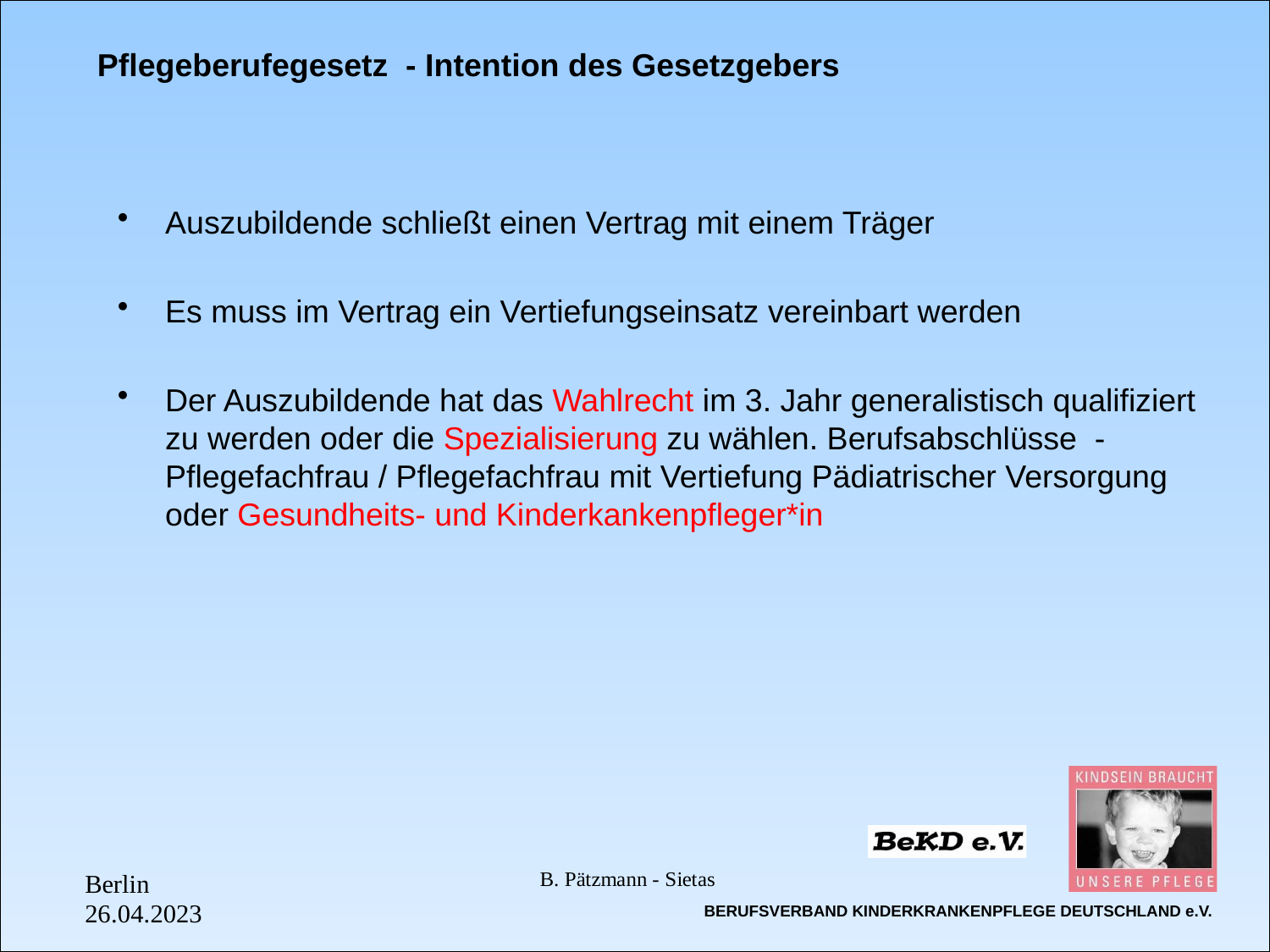

Pflegeberufegesetz  - Intention des Gesetzgebers

Auszubildende schließt einen Vertrag mit einem Träger

Es muss im Vertrag ein Vertiefungseinsatz vereinbart werden

Der Auszubildende hat das Wahlrecht im 3. Jahr generalistisch qualifiziert zu werden oder die Spezialisierung zu wählen. Berufsabschlüsse  - Pflegefachfrau / Pflegefachfrau mit Vertiefung Pädiatrischer Versorgung oder Gesundheits- und Kinderkankenpfleger*in